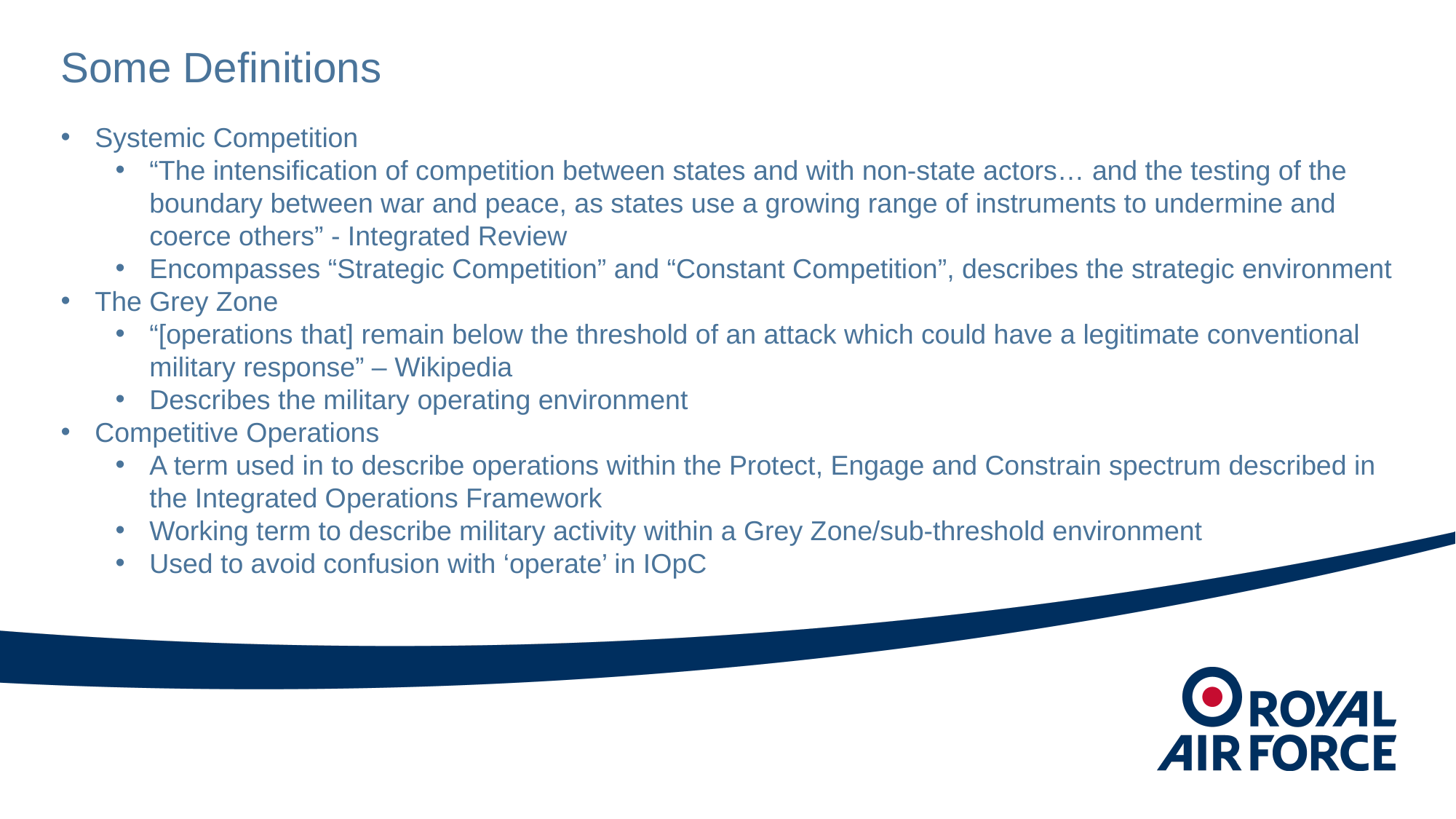

Some Definitions
Systemic Competition
“The intensification of competition between states and with non-state actors… and the testing of the boundary between war and peace, as states use a growing range of instruments to undermine and coerce others” - Integrated Review
Encompasses “Strategic Competition” and “Constant Competition”, describes the strategic environment
The Grey Zone
“[operations that] remain below the threshold of an attack which could have a legitimate conventional military response” – Wikipedia
Describes the military operating environment
Competitive Operations
A term used in to describe operations within the Protect, Engage and Constrain spectrum described in the Integrated Operations Framework
Working term to describe military activity within a Grey Zone/sub-threshold environment
Used to avoid confusion with ‘operate’ in IOpC